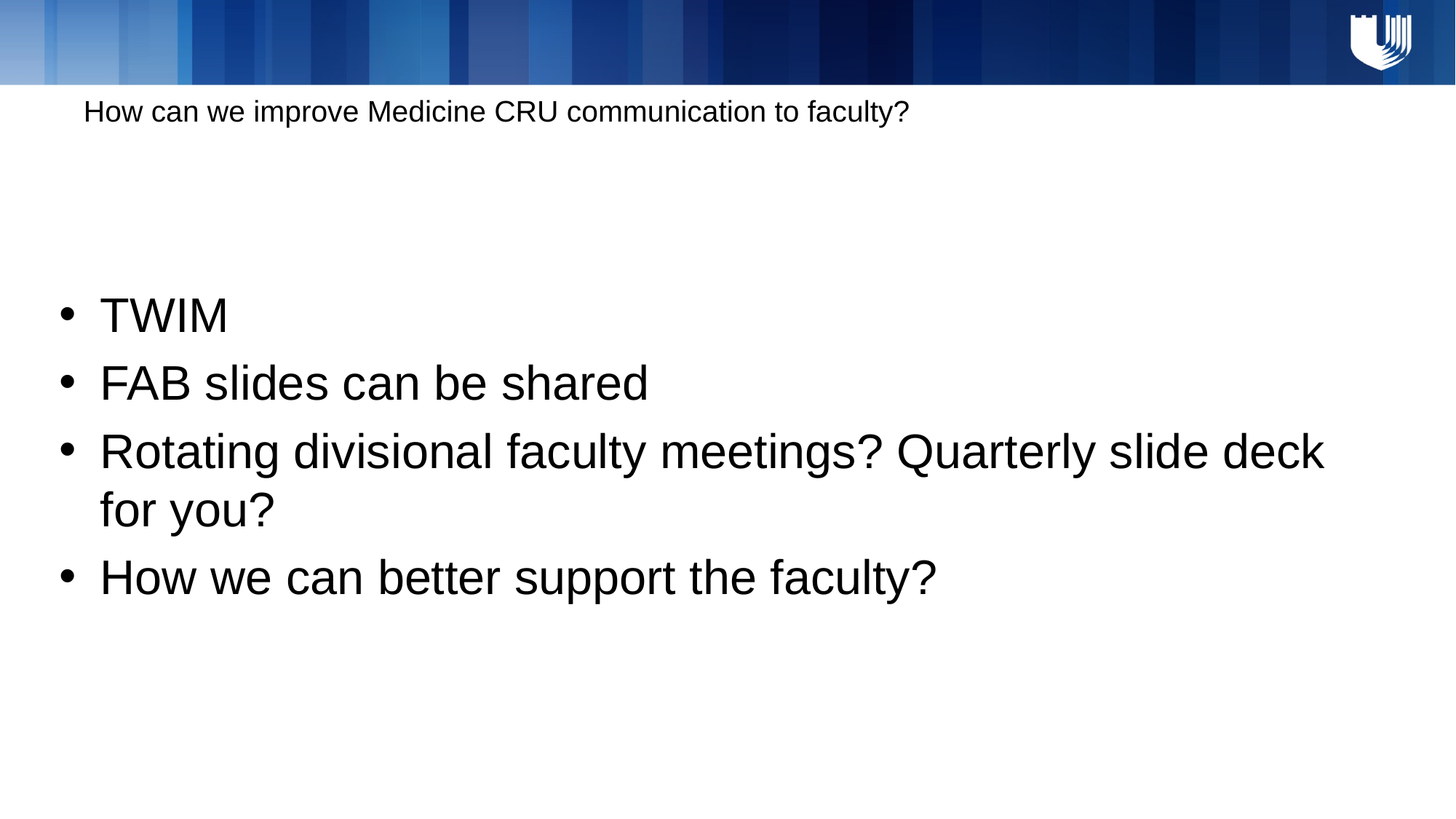

# How can we improve Medicine CRU communication to faculty?
TWIM
FAB slides can be shared
Rotating divisional faculty meetings? Quarterly slide deck for you?
How we can better support the faculty?